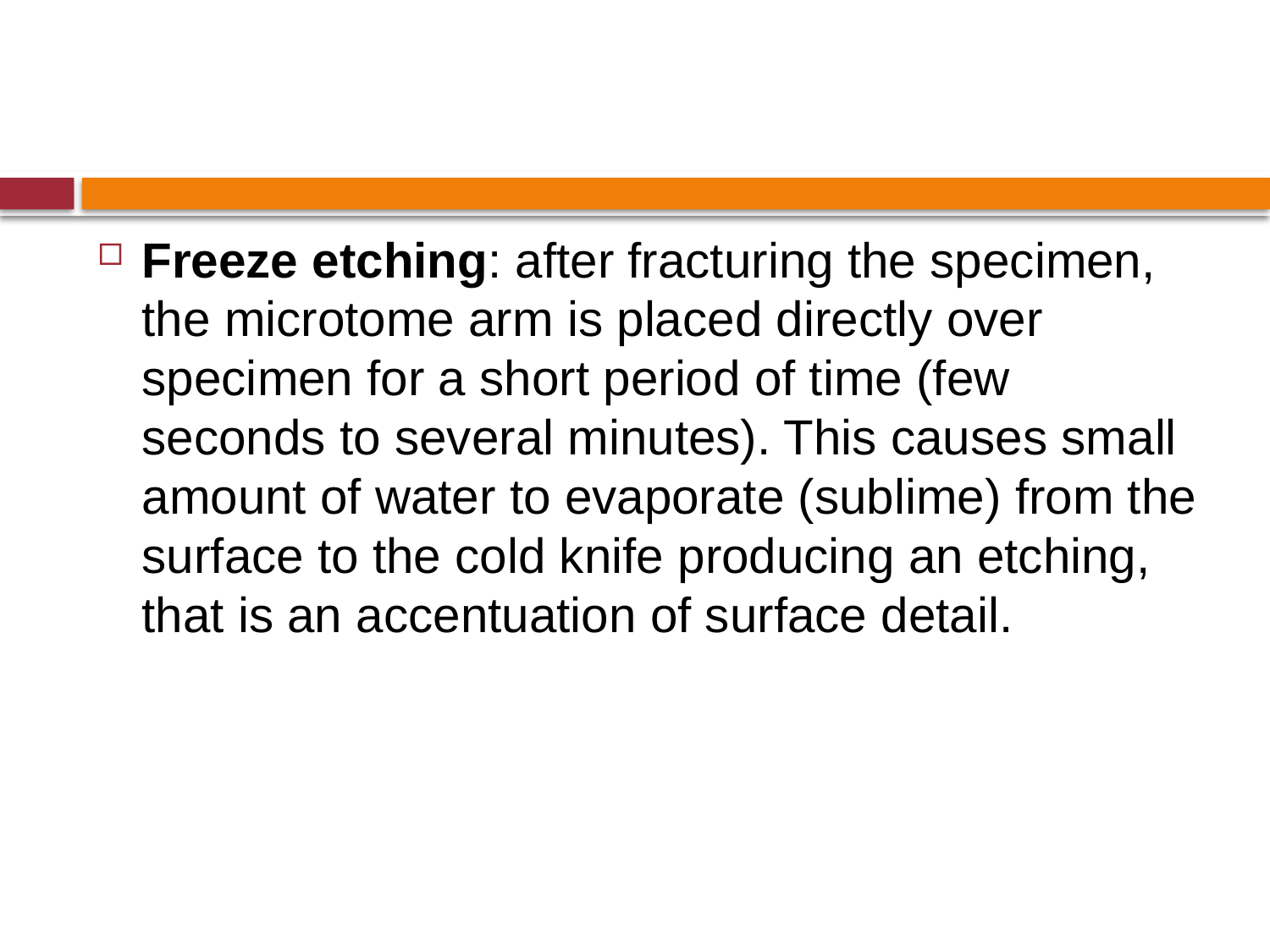

#
Freeze etching: after fracturing the specimen, the microtome arm is placed directly over specimen for a short period of time (few seconds to several minutes). This causes small amount of water to evaporate (sublime) from the surface to the cold knife producing an etching, that is an accentuation of surface detail.